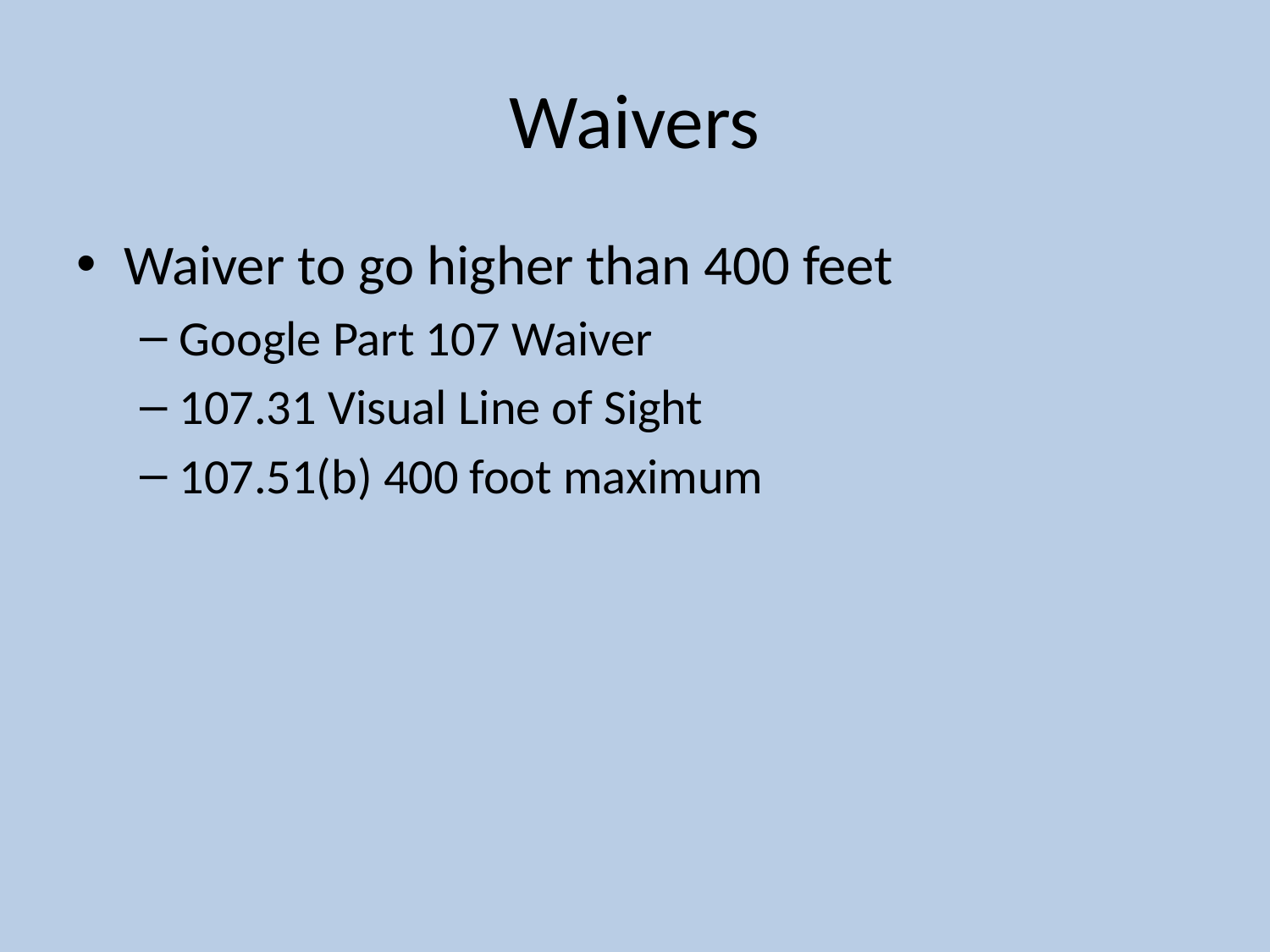

# Waivers
Waiver to go higher than 400 feet
Google Part 107 Waiver
107.31 Visual Line of Sight
107.51(b) 400 foot maximum